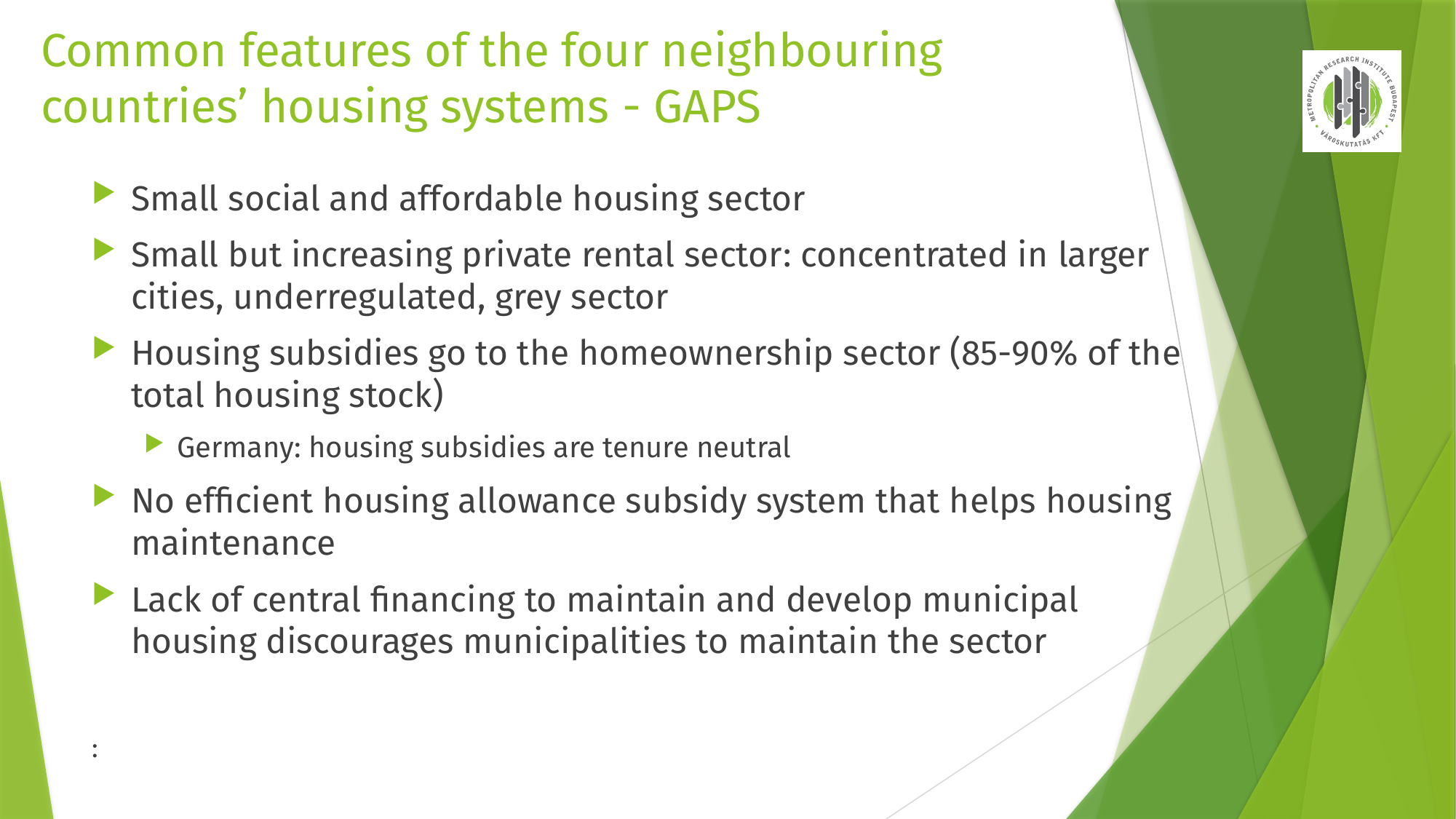

# Common features of the four neighbouring countries’ housing systems - GAPS
Small social and affordable housing sector
Small but increasing private rental sector: concentrated in larger cities, underregulated, grey sector
Housing subsidies go to the homeownership sector (85-90% of the total housing stock)
Germany: housing subsidies are tenure neutral
No efficient housing allowance subsidy system that helps housing maintenance
Lack of central financing to maintain and develop municipal housing discourages municipalities to maintain the sector

: